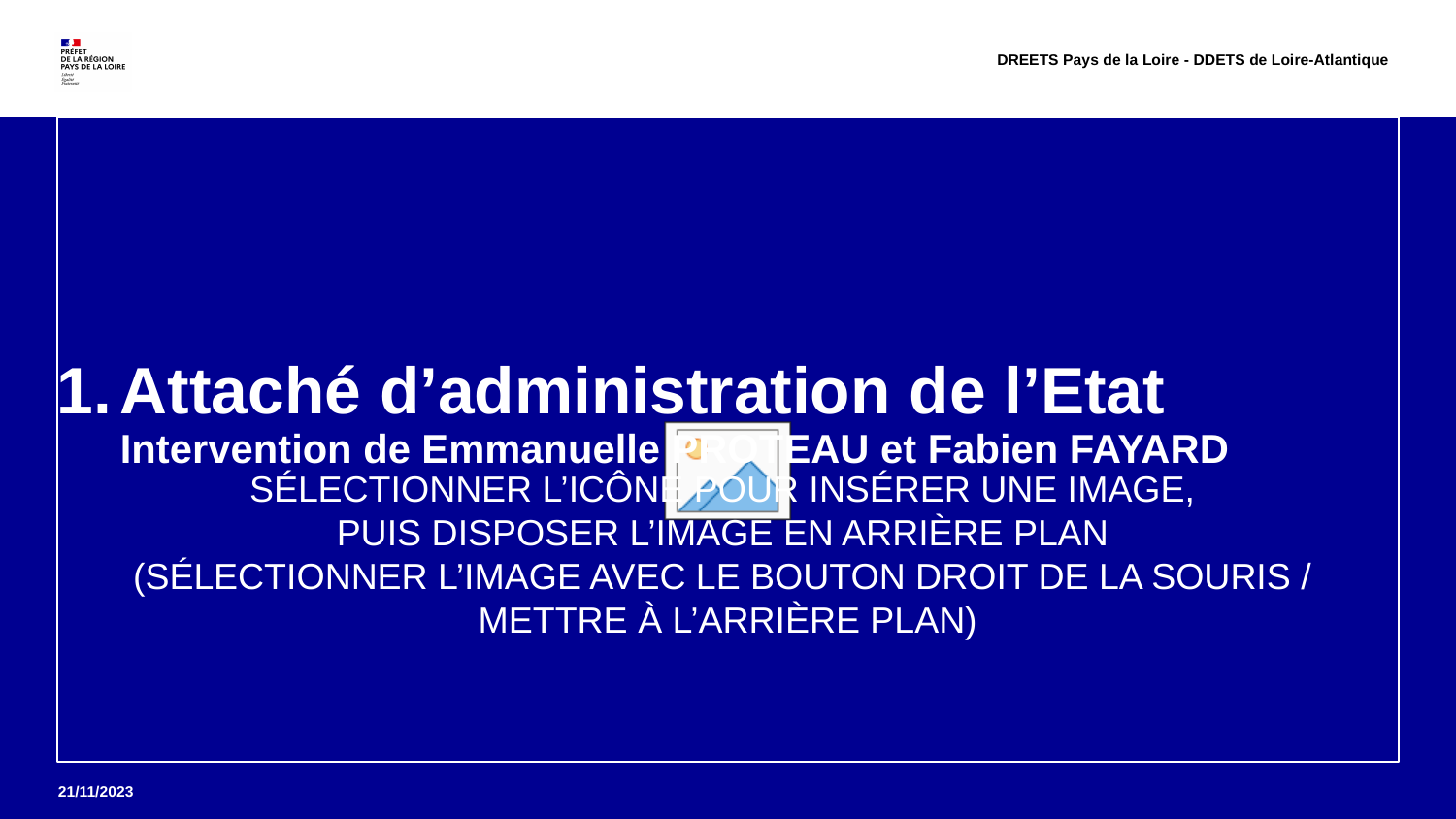

DREETS Pays de la Loire - DDETS de Loire-Atlantique

# Attaché d’administration de l’Etat Intervention de Emmanuelle PROTEAU et Fabien FAYARD
32
21/11/2023